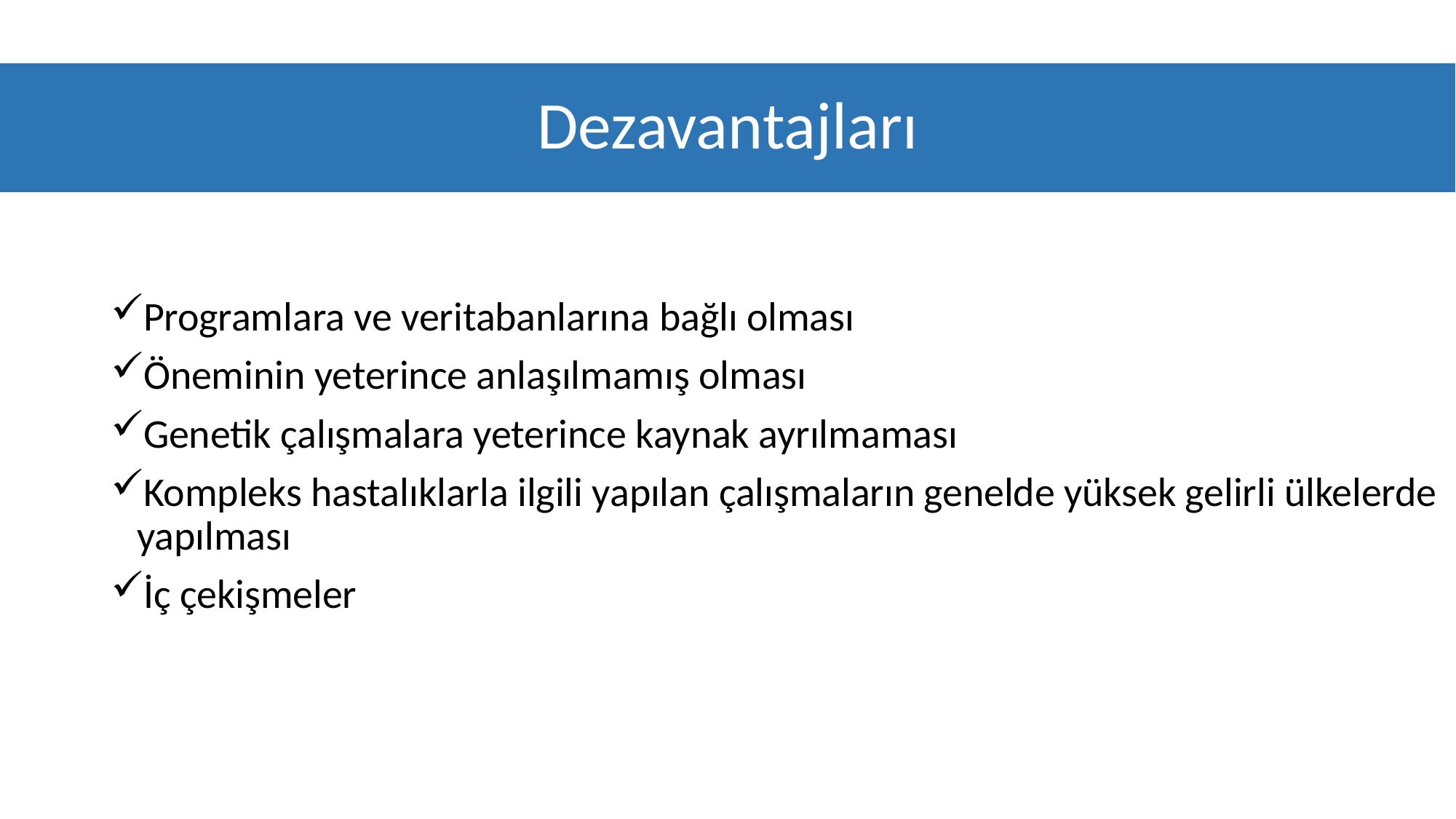

# Dezavantajları
Programlara ve veritabanlarına bağlı olması
Öneminin yeterince anlaşılmamış olması
Genetik çalışmalara yeterince kaynak ayrılmaması
Kompleks hastalıklarla ilgili yapılan çalışmaların genelde yüksek gelirli ülkelerde yapılması
İç çekişmeler